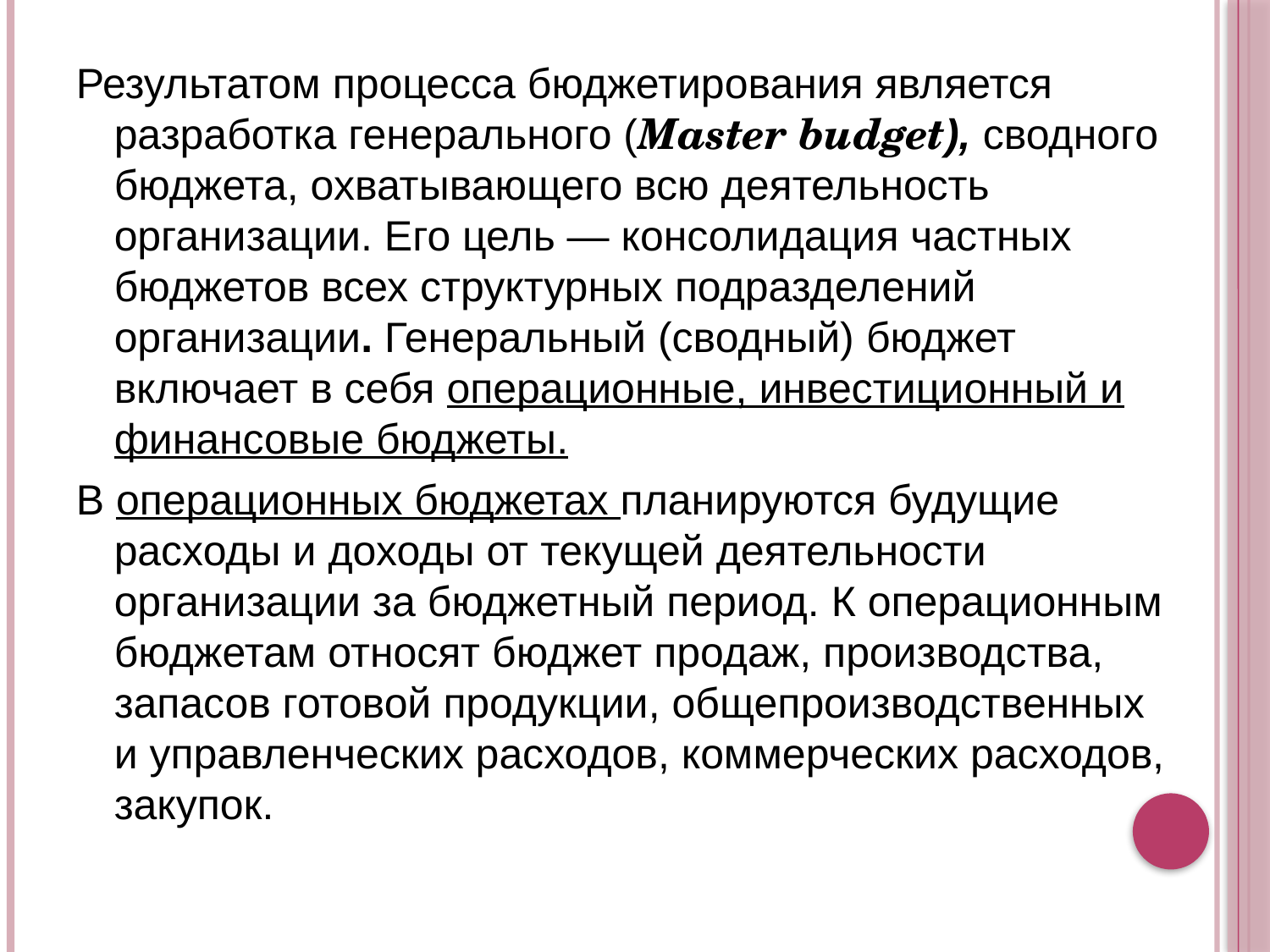

Результатом процесса бюджетирования является разработка генерального (Master budget), сводного бюджета, охватывающего всю деятельность организации. Его цель — консолидация частных бюджетов всех структурных подразделений организации. Генеральный (сводный) бюджет включает в себя операционные, инвестиционный и финансовые бюджеты.
В операционных бюджетах планируются будущие расходы и доходы от текущей деятельности организации за бюджетный период. К операционным бюджетам относят бюджет продаж, производства, запасов готовой продукции, общепроизводственных и управленческих расходов, коммерческих расходов, закупок.